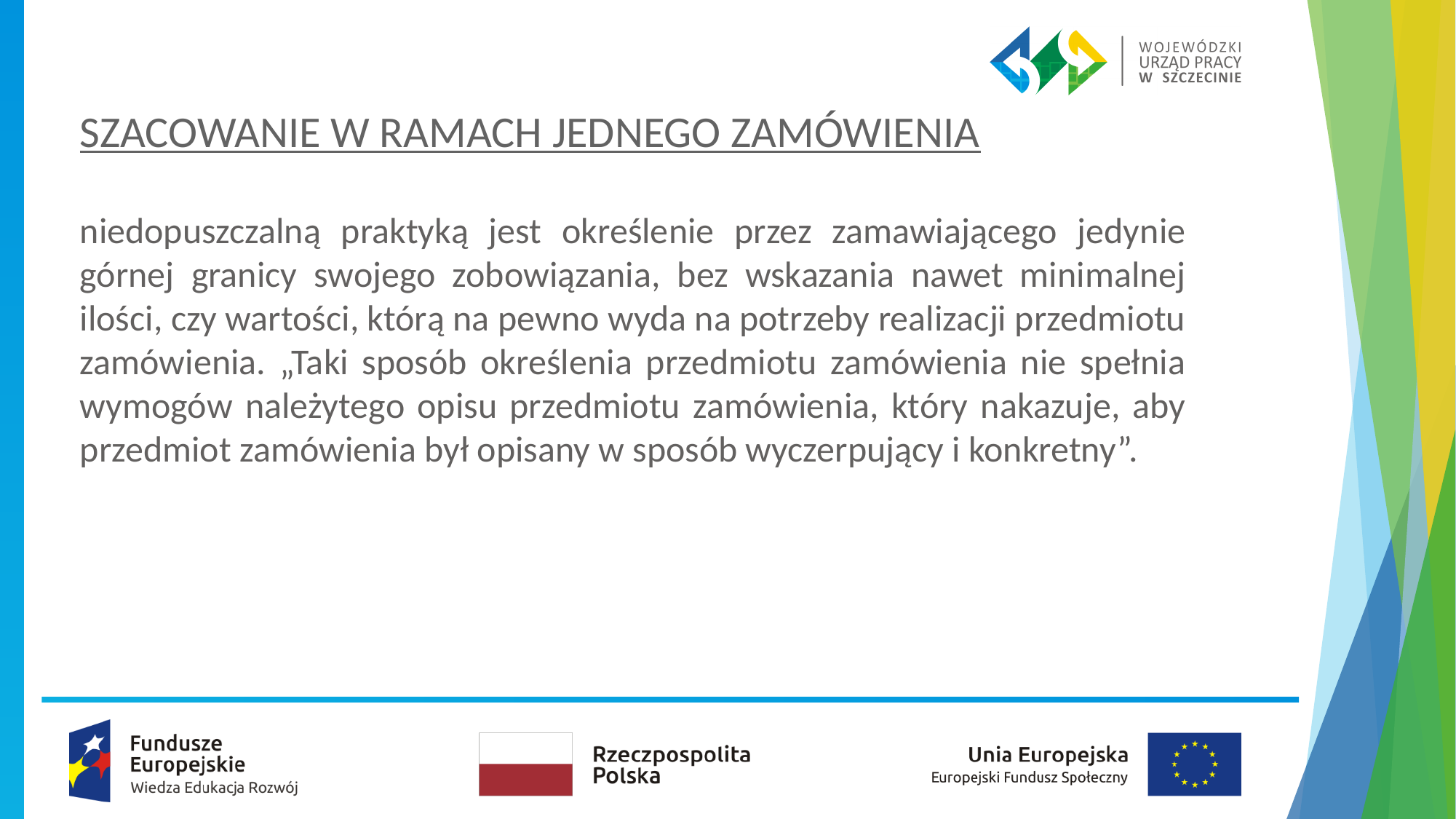

# SZACOWANIE W RAMACH JEDNEGO ZAMÓWIENIA
niedopuszczalną praktyką jest określenie przez zamawiającego jedynie górnej granicy swojego zobowiązania, bez wskazania nawet minimalnej ilości, czy wartości, którą na pewno wyda na potrzeby realizacji przedmiotu zamówienia. „Taki sposób określenia przedmiotu zamówienia nie spełnia wymogów należytego opisu przedmiotu zamówienia, który nakazuje, aby przedmiot zamówienia był opisany w sposób wyczerpujący i konkretny”.